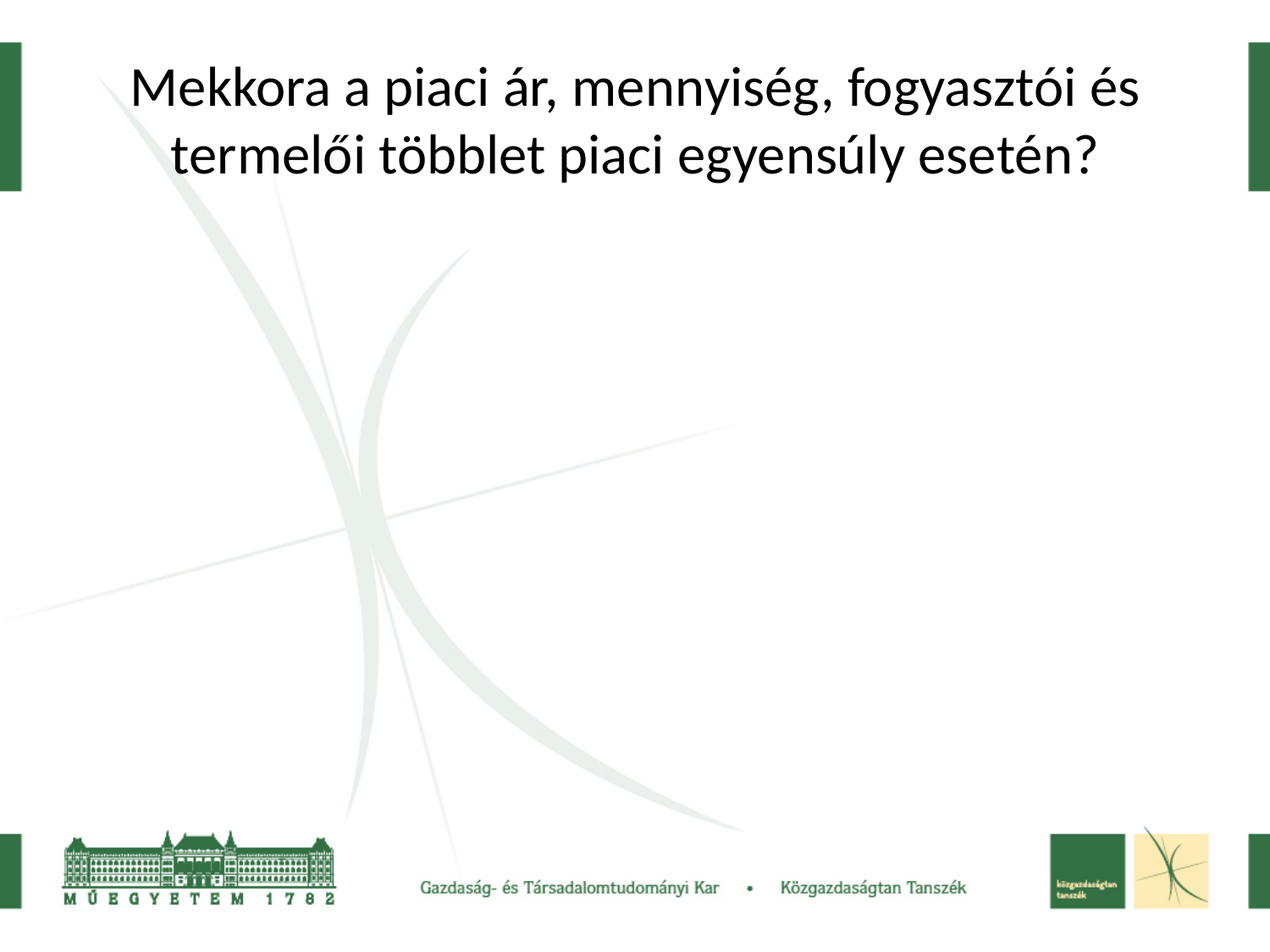

# Mekkora a piaci ár, mennyiség, fogyasztói és termelői többlet piaci egyensúly esetén?